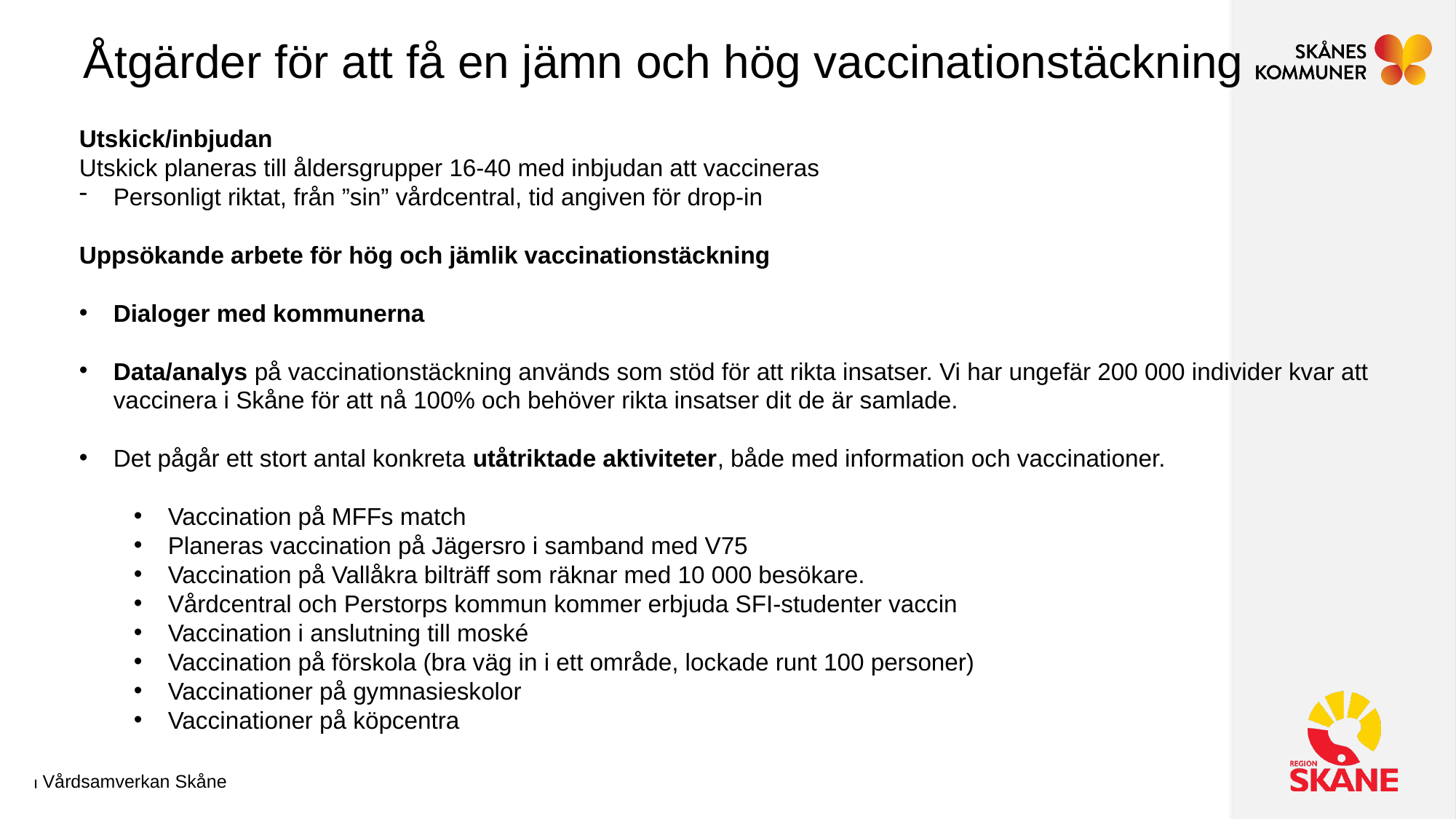

Åtgärder för att få en jämn och hög vaccinationstäckning

Utskick/inbjudan
Utskick planeras till åldersgrupper 16-40 med inbjudan att vaccineras
Personligt riktat, från ”sin” vårdcentral, tid angiven för drop-in

Uppsökande arbete för hög och jämlik vaccinationstäckning
Dialoger med kommunerna
Data/analys på vaccinationstäckning används som stöd för att rikta insatser. Vi har ungefär 200 000 individer kvar att vaccinera i Skåne för att nå 100% och behöver rikta insatser dit de är samlade.

Det pågår ett stort antal konkreta utåtriktade aktiviteter, både med information och vaccinationer.

Vaccination på MFFs match
Planeras vaccination på Jägersro i samband med V75
Vaccination på Vallåkra bilträff som räknar med 10 000 besökare.
Vårdcentral och Perstorps kommun kommer erbjuda SFI-studenter vaccin
Vaccination i anslutning till moské
Vaccination på förskola (bra väg in i ett område, lockade runt 100 personer)
Vaccinationer på gymnasieskolor
Vaccinationer på köpcentra